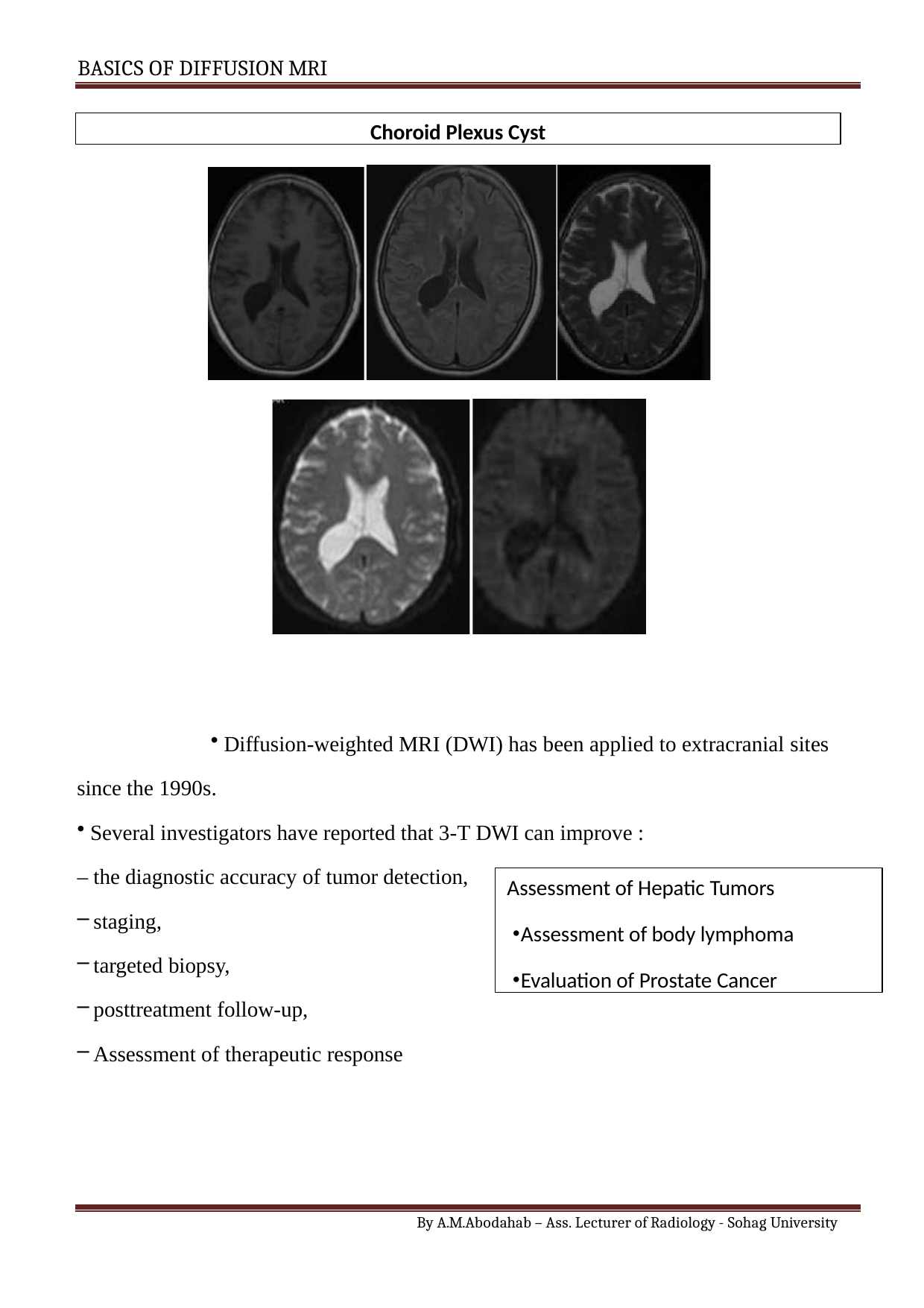

BASICS OF DIFFUSION MRI

Choroid Plexus Cyst

Diffusion-weighted MRI (DWI) has been applied to extracranial sites
since the 1990s.
Several investigators have reported that 3-T DWI can improve :
– the diagnostic accuracy of tumor detection,
Assessment of Hepatic Tumors

Assessment of body lymphoma
Evaluation of Prostate Cancer
staging,
targeted biopsy,
posttreatment follow-up,
Assessment of therapeutic response

By A.M.Abodahab – Ass. Lecturer of Radiology - Sohag University